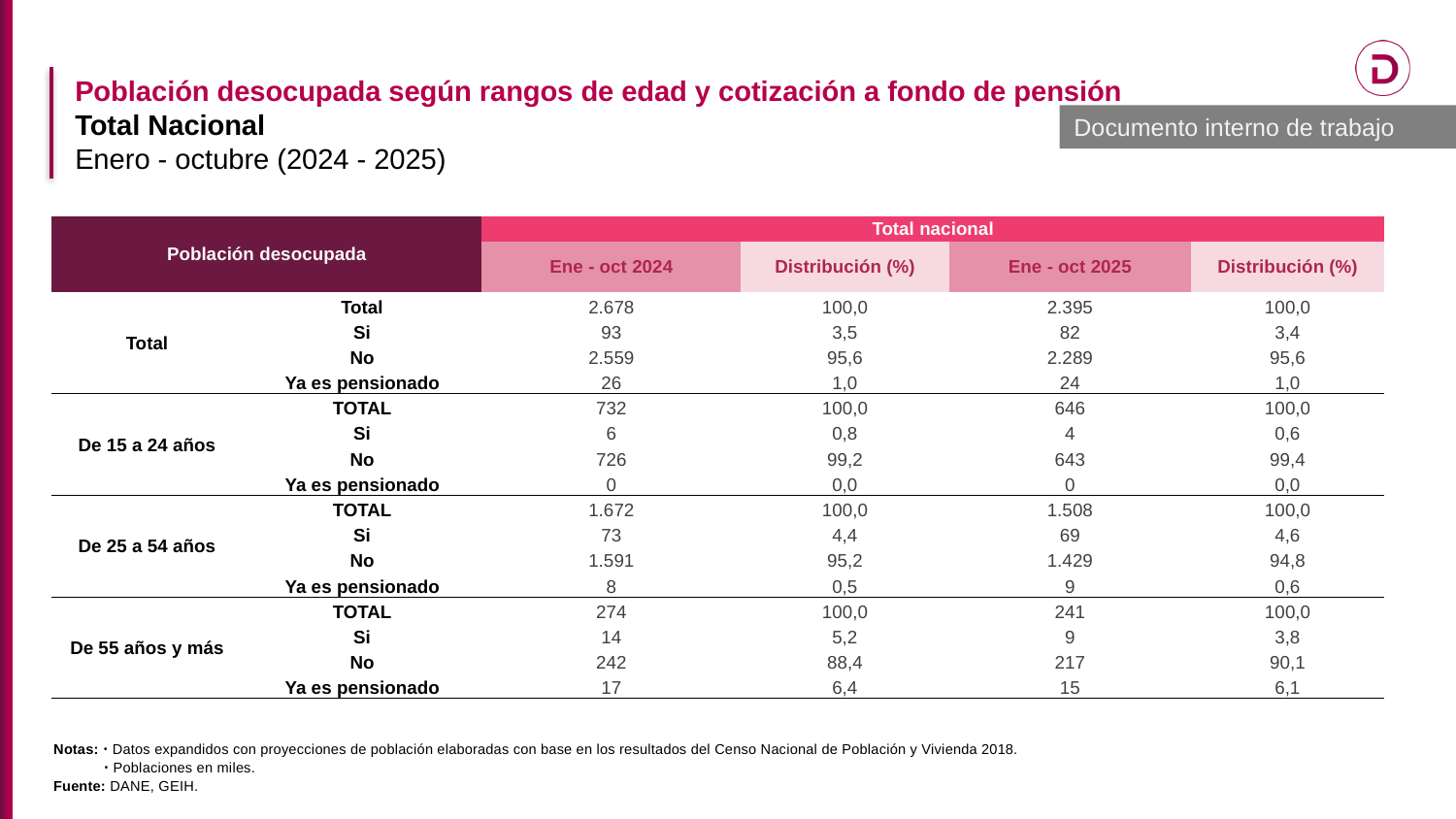

Población desocupada según rangos de edad y cotización a fondo de pensión
Total Nacional
Enero - octubre (2024 - 2025)
Documento interno de trabajo
| Población desocupada |  | Total nacional |  |  |  |
| --- | --- | --- | --- | --- | --- |
|  |  | Ene - oct 2024 | Distribución (%) | Ene - oct 2025 | Distribución (%) |
| Total | Total | 2.678 | 100,0 | 2.395 | 100,0 |
|  | Si | 93 | 3,5 | 82 | 3,4 |
|  | No | 2.559 | 95,6 | 2.289 | 95,6 |
|  | Ya es pensionado | 26 | 1,0 | 24 | 1,0 |
| De 15 a 24 años | TOTAL | 732 | 100,0 | 646 | 100,0 |
|  | Si | 6 | 0,8 | 4 | 0,6 |
|  | No | 726 | 99,2 | 643 | 99,4 |
|  | Ya es pensionado | 0 | 0,0 | 0 | 0,0 |
| De 25 a 54 años | TOTAL | 1.672 | 100,0 | 1.508 | 100,0 |
|  | Si | 73 | 4,4 | 69 | 4,6 |
|  | No | 1.591 | 95,2 | 1.429 | 94,8 |
|  | Ya es pensionado | 8 | 0,5 | 9 | 0,6 |
| De 55 años y más | TOTAL | 274 | 100,0 | 241 | 100,0 |
|  | Si | 14 | 5,2 | 9 | 3,8 |
|  | No | 242 | 88,4 | 217 | 90,1 |
|  | Ya es pensionado | 17 | 6,4 | 15 | 6,1 |
Notas: ᛫ Datos expandidos con proyecciones de población elaboradas con base en los resultados del Censo Nacional de Población y Vivienda 2018.
            ᛫ Poblaciones en miles.
Fuente: DANE, GEIH.